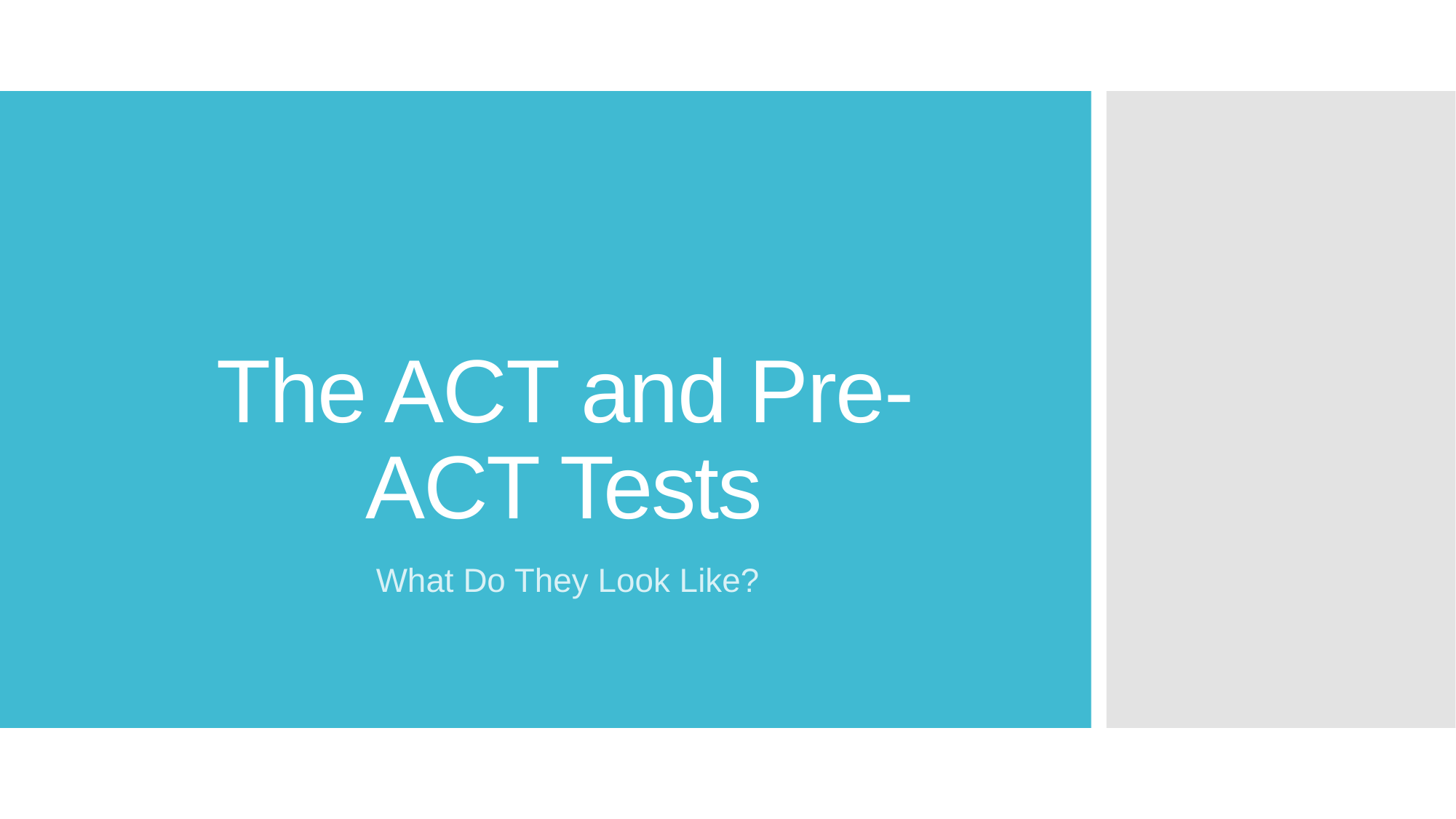

# The ACT and Pre-ACT Tests
What Do They Look Like?